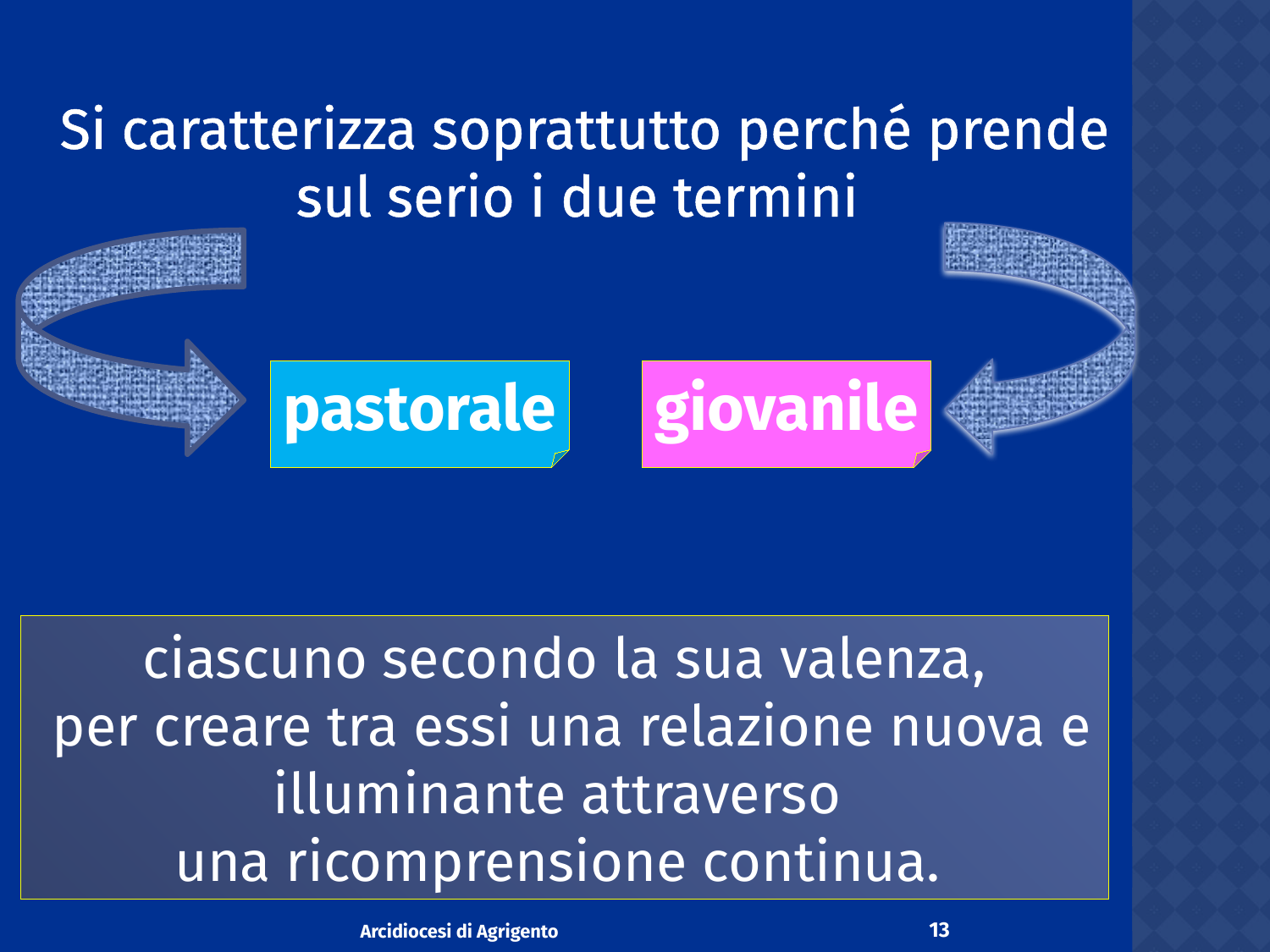

Si caratterizza soprattutto perché prende sul serio i due termini

pastorale
giovanile
ciascuno secondo la sua valenza,
 per creare tra essi una relazione nuova e illuminante attraverso
una ricomprensione continua.
13
Arcidiocesi di Agrigento